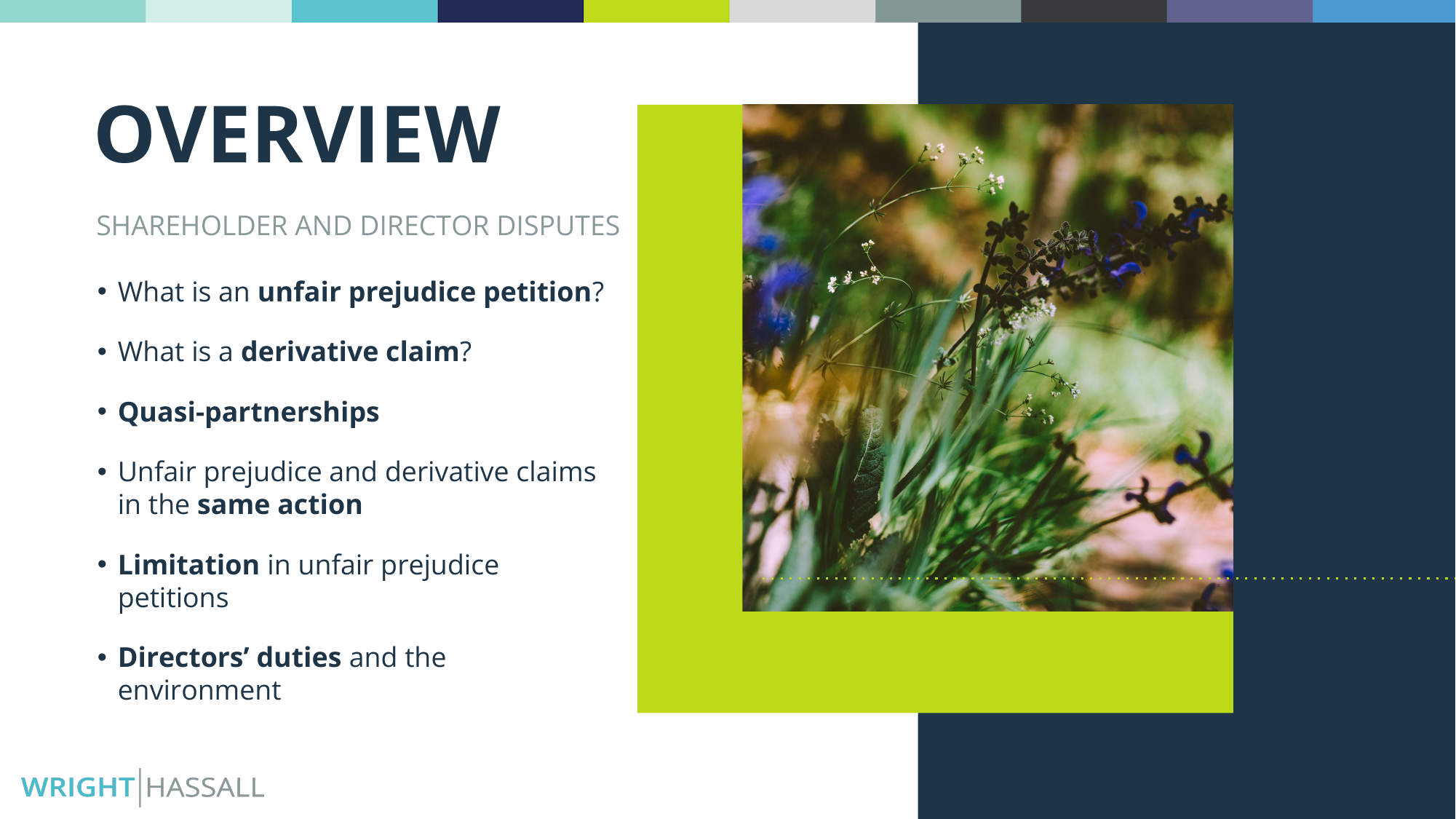

OVERVIEW
SHAREHOLDER AND DIRECTOR DISPUTES
What is an unfair prejudice petition?
What is a derivative claim?
Quasi-partnerships
Unfair prejudice and derivative claims in the same action
Limitation in unfair prejudice petitions
Directors’ duties and the environment